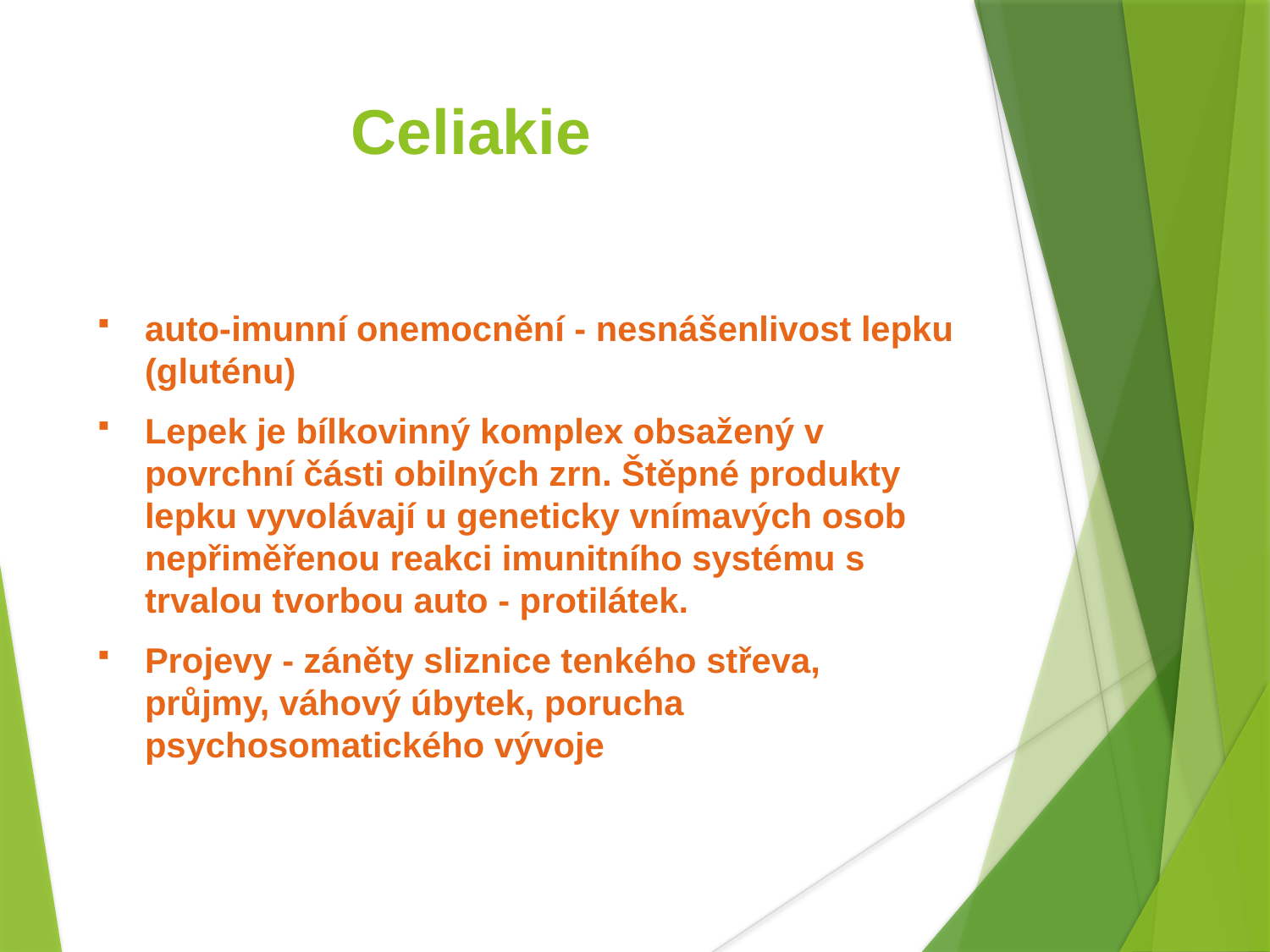

Celiakie
auto-imunní onemocnění - nesnášenlivost lepku (gluténu)
Lepek je bílkovinný komplex obsažený v povrchní části obilných zrn. Štěpné produkty lepku vyvolávají u geneticky vnímavých osob nepřiměřenou reakci imunitního systému s trvalou tvorbou auto - protilátek.
Projevy - záněty sliznice tenkého střeva, průjmy, váhový úbytek, porucha psychosomatického vývoje